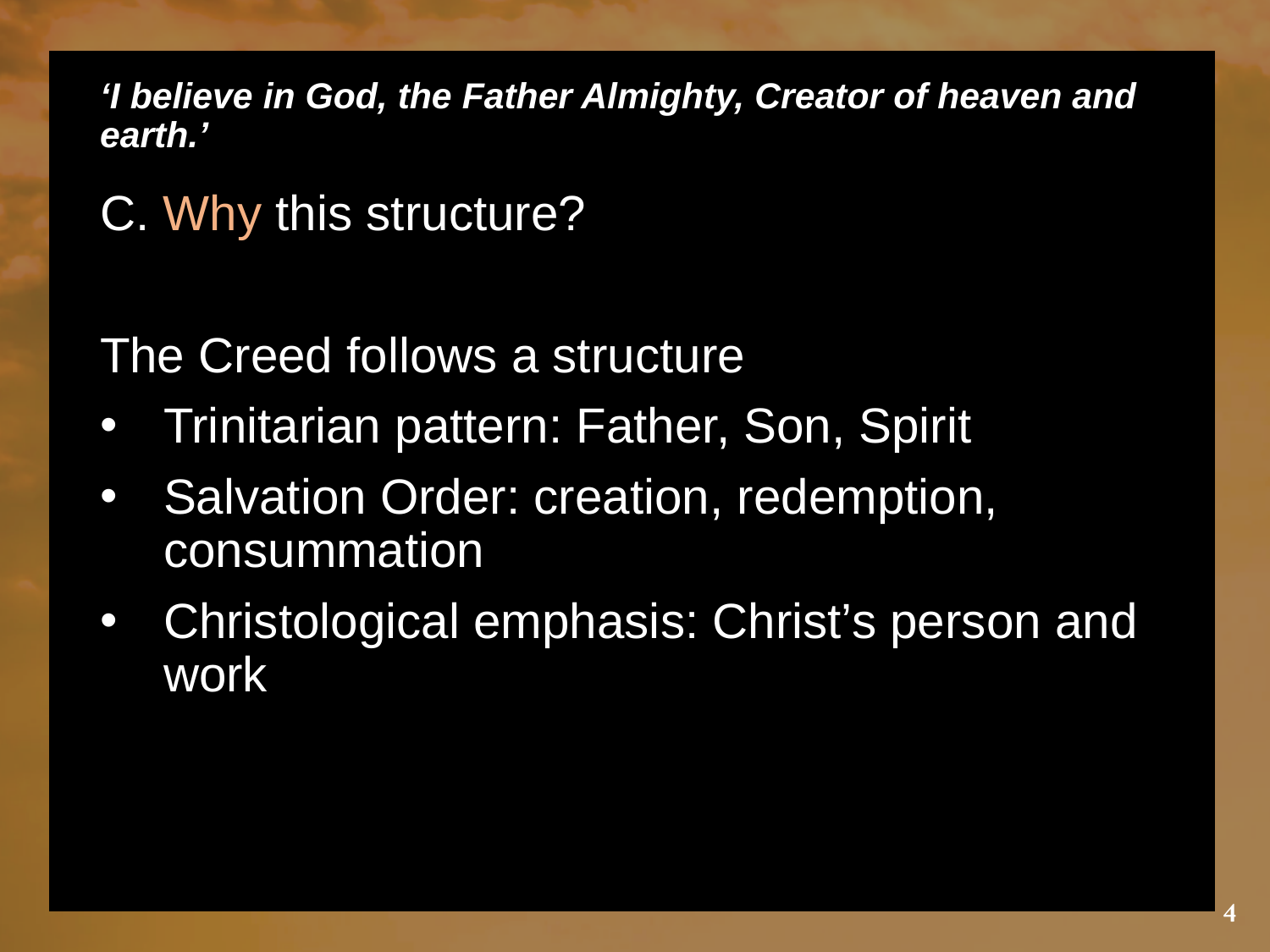

# ‘I believe in God, the Father Almighty, Creator of heaven and earth.’
C. Why this structure?

The Creed follows a structure
Trinitarian pattern: Father, Son, Spirit
Salvation Order: creation, redemption, consummation
Christological emphasis: Christ’s person and work
4